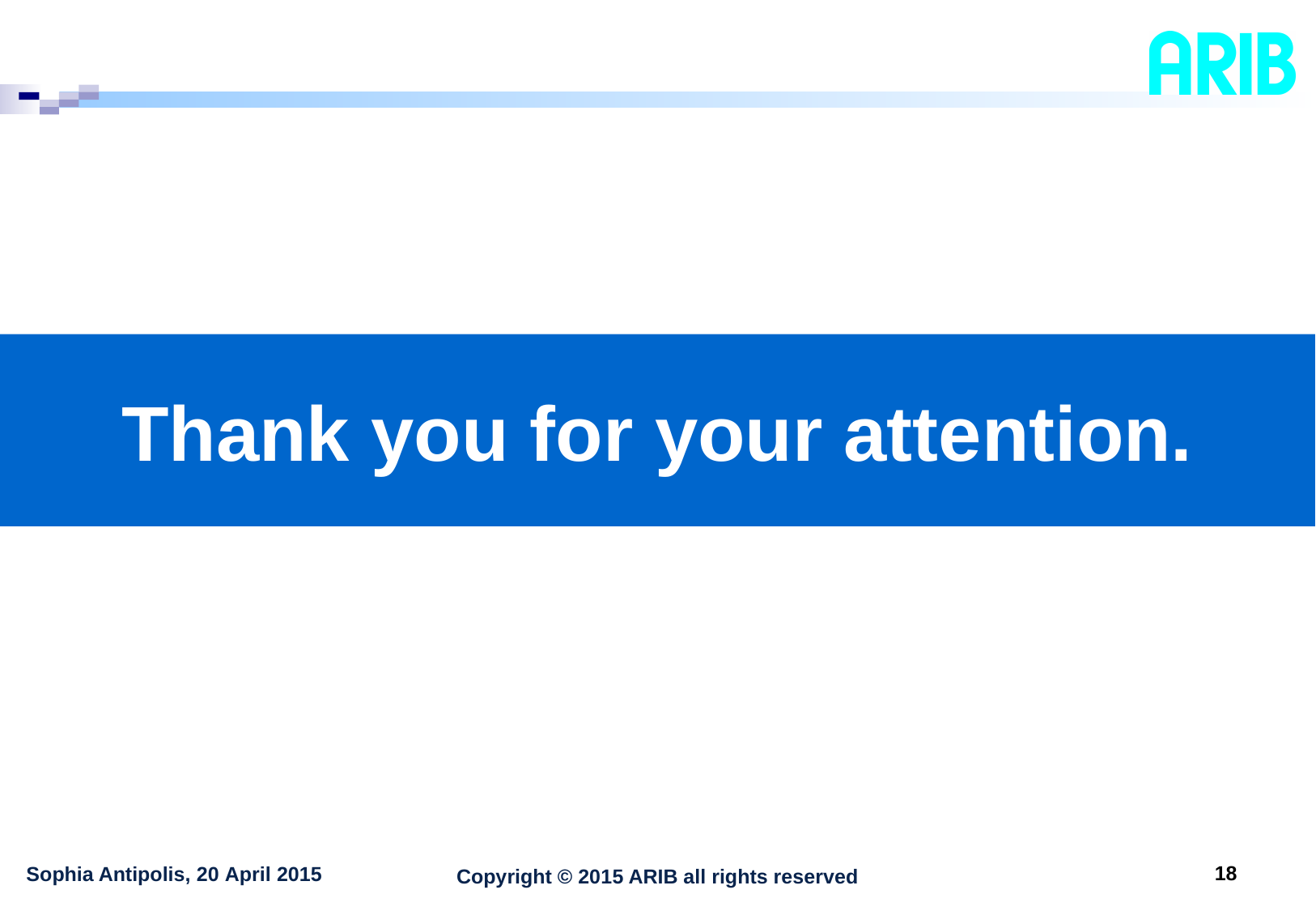

# Thank you for your attention.
18
Sophia Antipolis, 20 April 2015